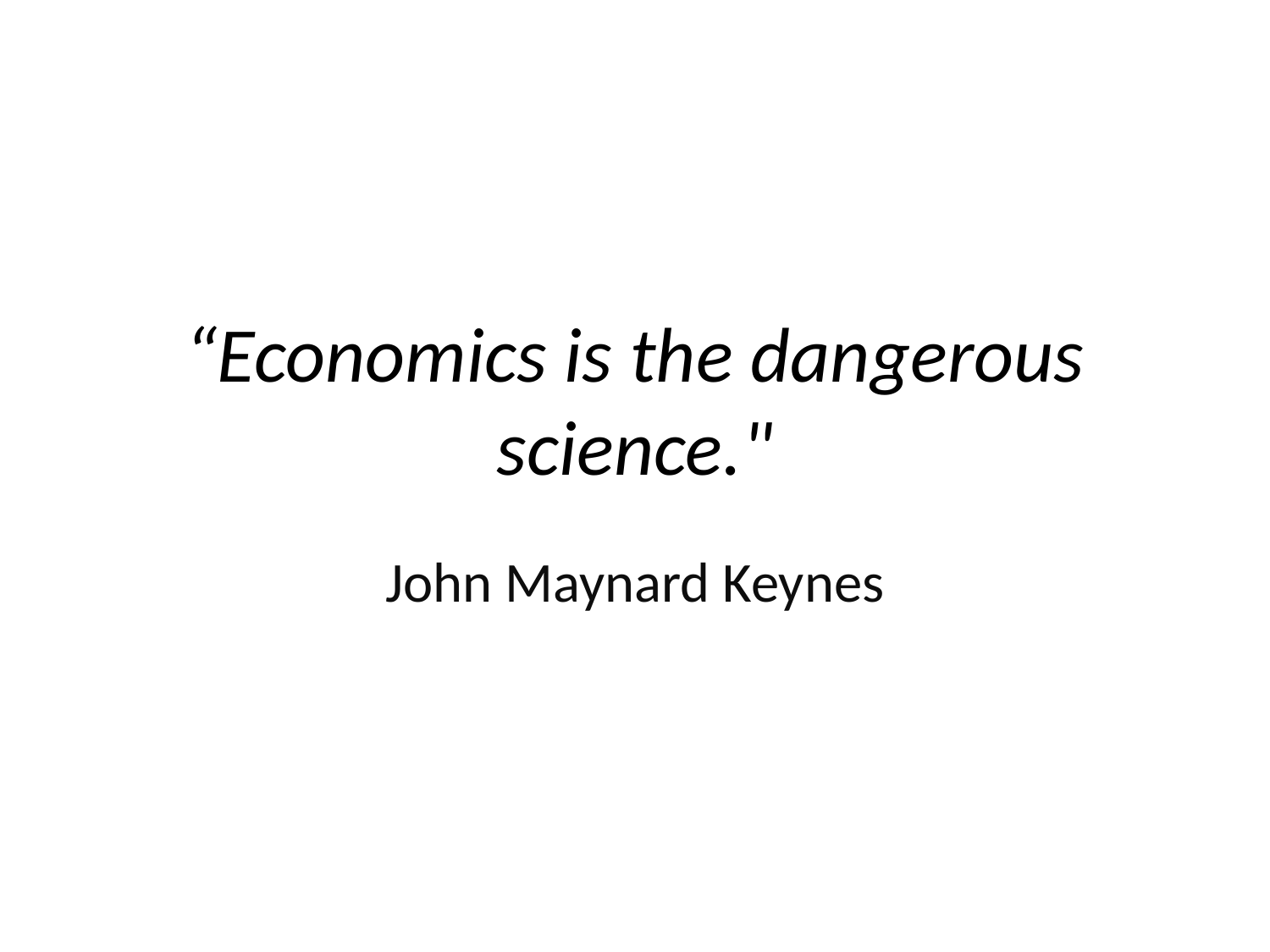

# “Economics is the dangerous science."
John Maynard Keynes